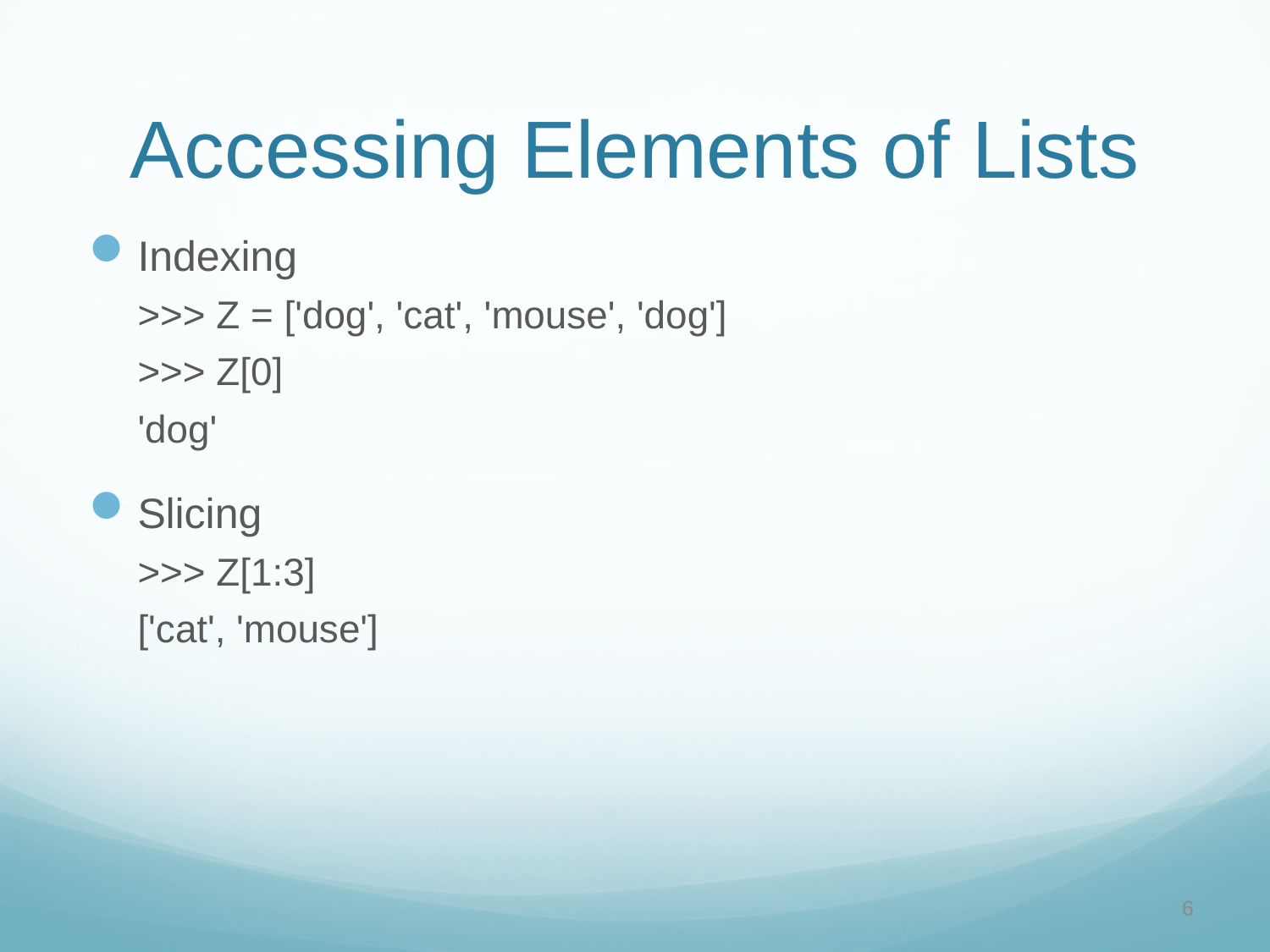

# Accessing Elements of Lists
Indexing
>>> Z = ['dog', 'cat', 'mouse', 'dog']
>>> Z[0]
'dog'
Slicing
>>> Z[1:3]
['cat', 'mouse']

6